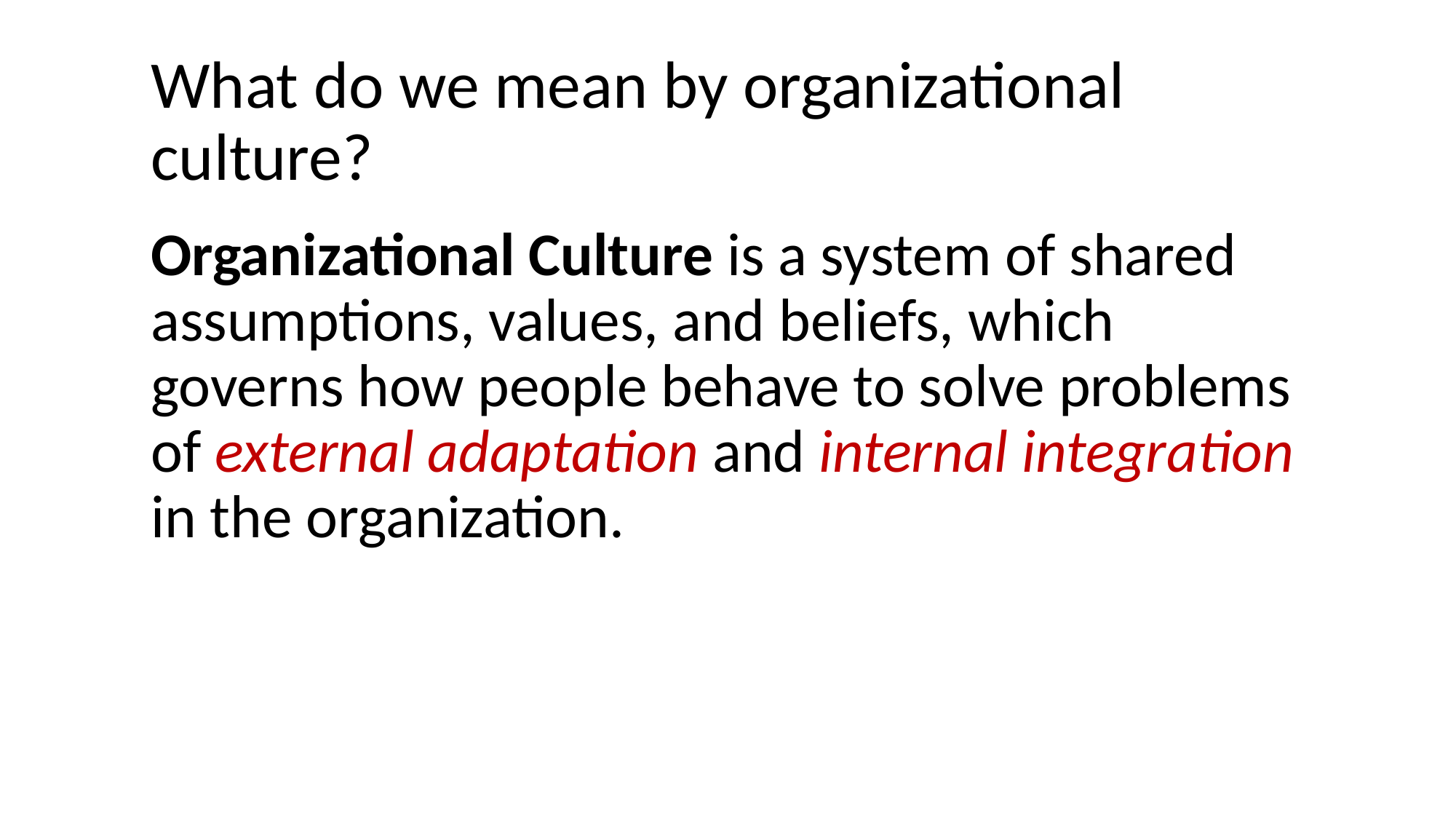

# What do we mean by organizational culture?
Organizational Culture is a system of shared assumptions, values, and beliefs, which governs how people behave to solve problems of external adaptation and internal integration in the organization.